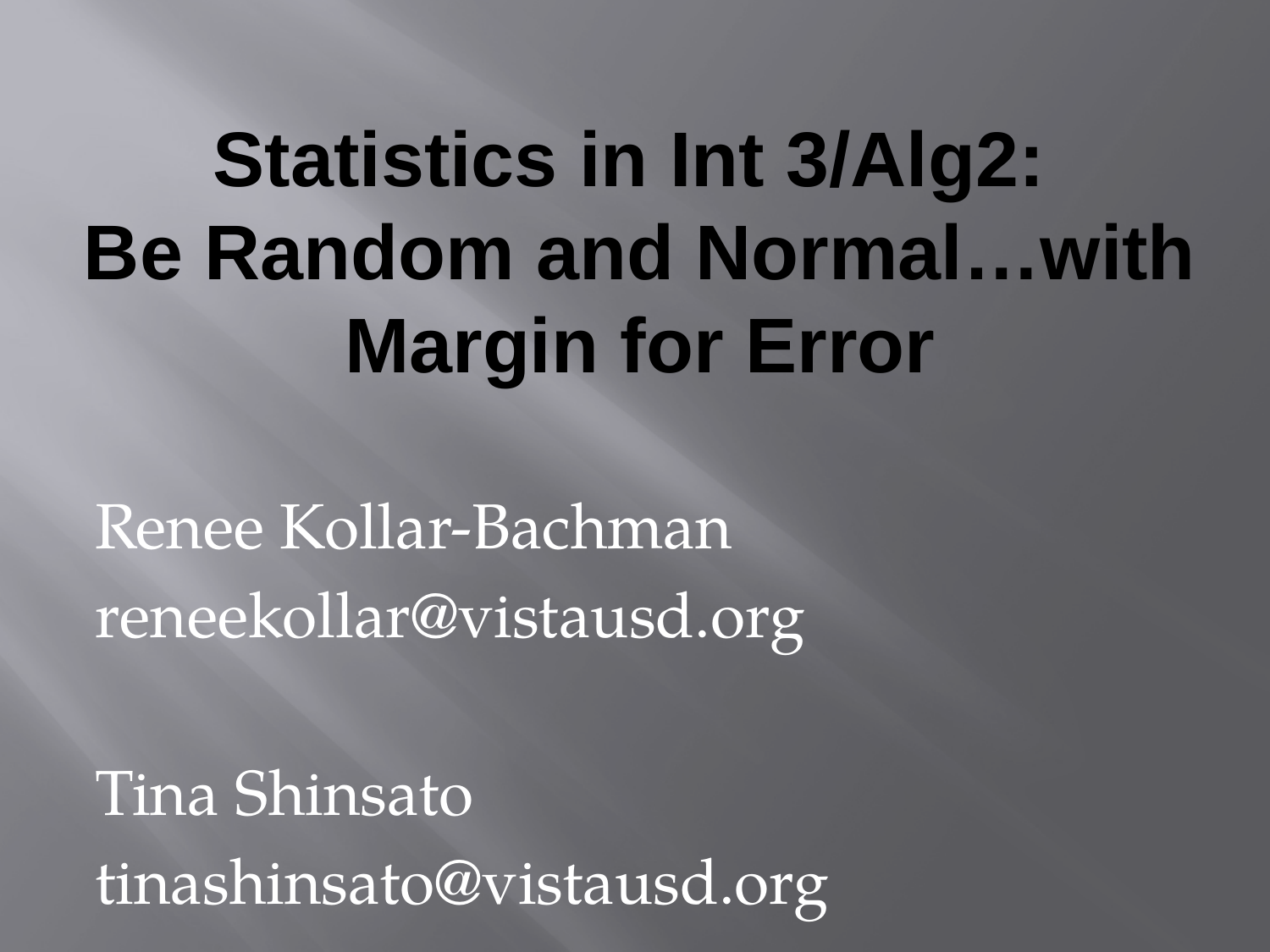

# Statistics in Int 3/Alg2: Be Random and Normal…with Margin for Error

Renee Kollar-Bachman
reneekollar@vistausd.org

Tina Shinsato
tinashinsato@vistausd.org